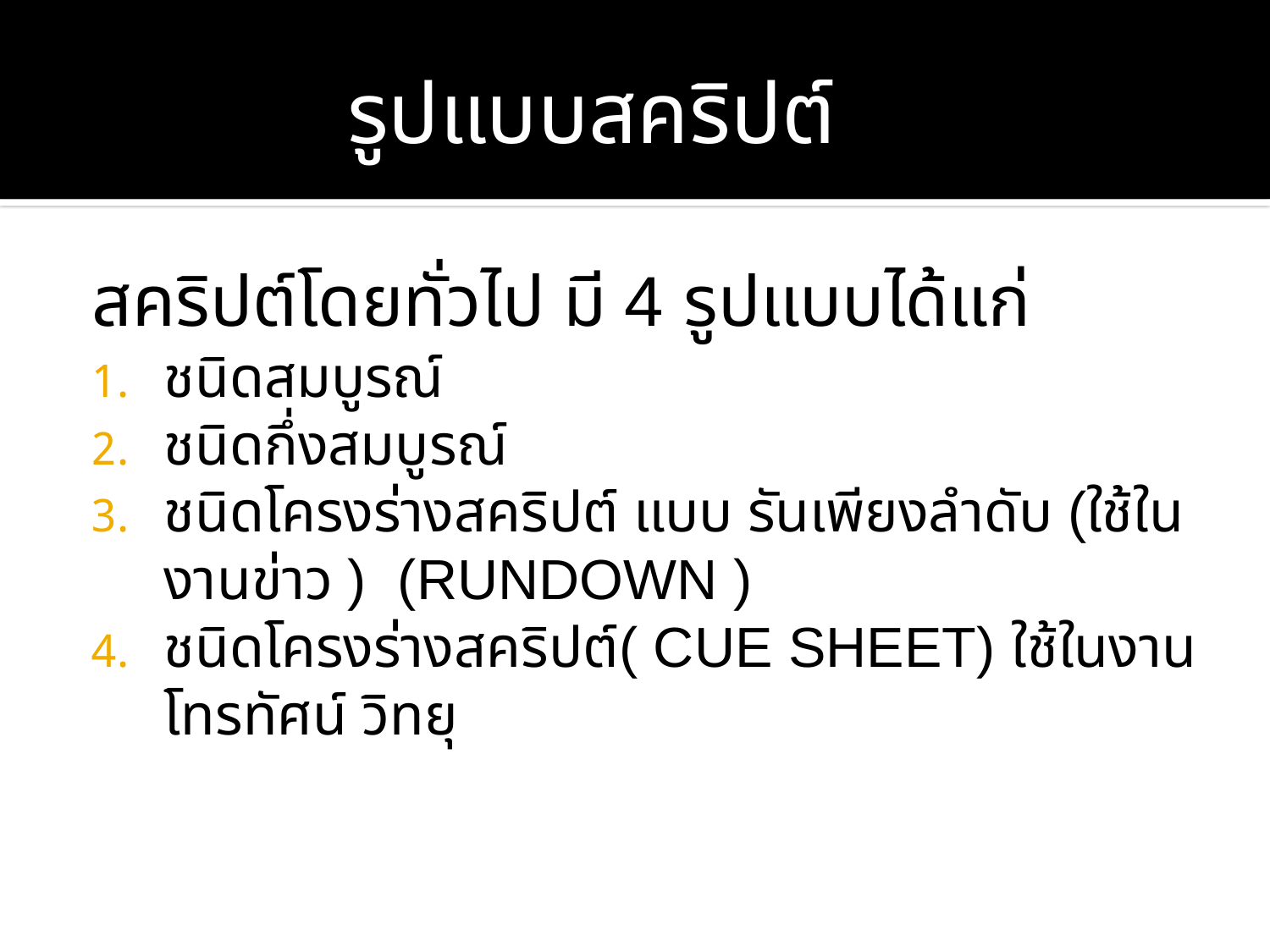

รูปแบบสคริปต์
แบบฝึกหัด
สคริปต์โดยทั่วไป มี 4 รูปแบบได้แก่
ชนิดสมบูรณ์
ชนิดกึ่งสมบูรณ์
ชนิดโครงร่างสคริปต์ แบบ รันเพียงลำดับ (ใช้ในงานข่าว )  (RUNDOWN )
ชนิดโครงร่างสคริปต์( CUE SHEET) ใช้ในงานโทรทัศน์ วิทยุ